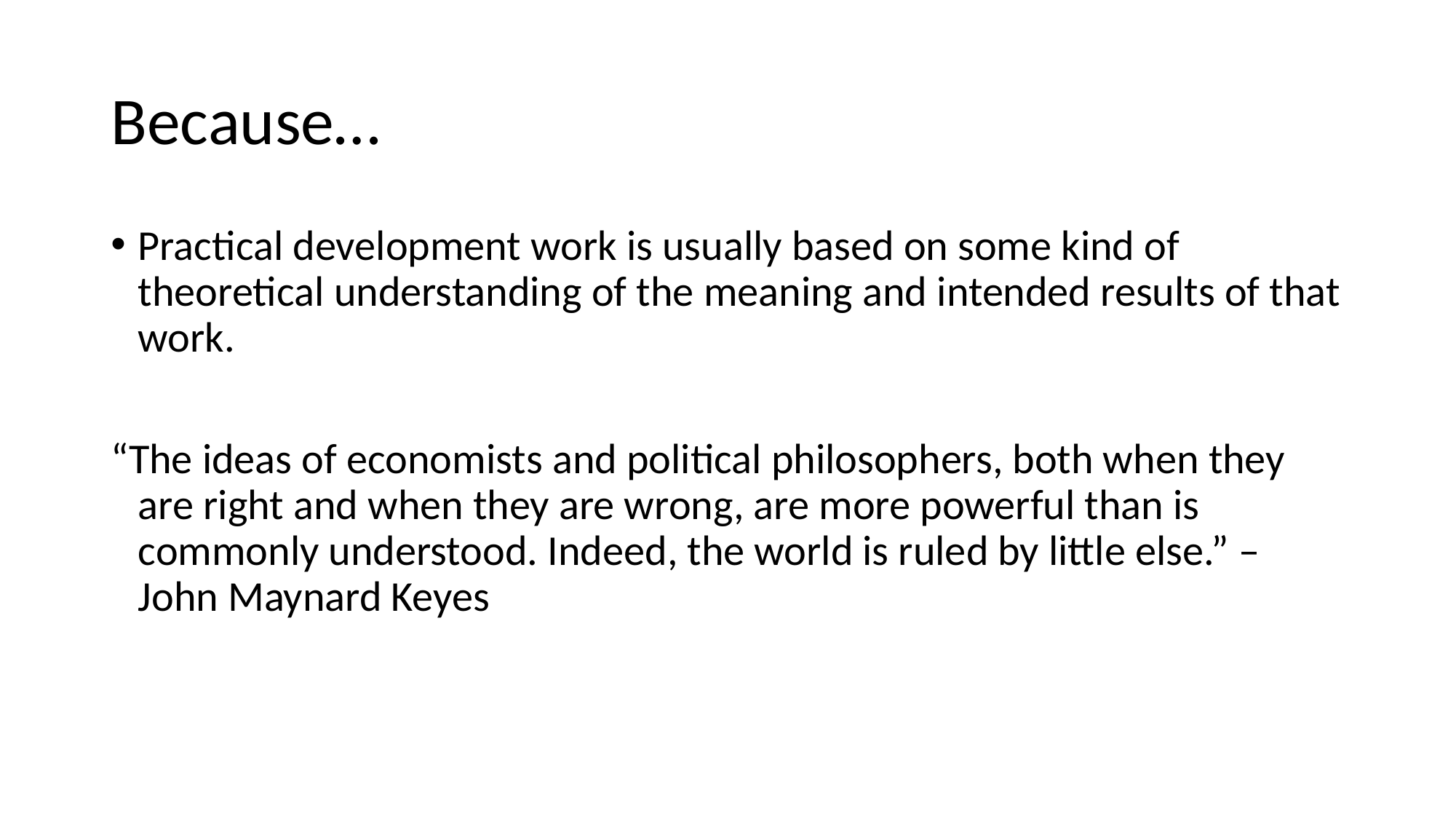

# Because…
Practical development work is usually based on some kind of theoretical understanding of the meaning and intended results of that work.

“The ideas of economists and political philosophers, both when they are right and when they are wrong, are more powerful than is commonly understood. Indeed, the world is ruled by little else.” – John Maynard Keyes